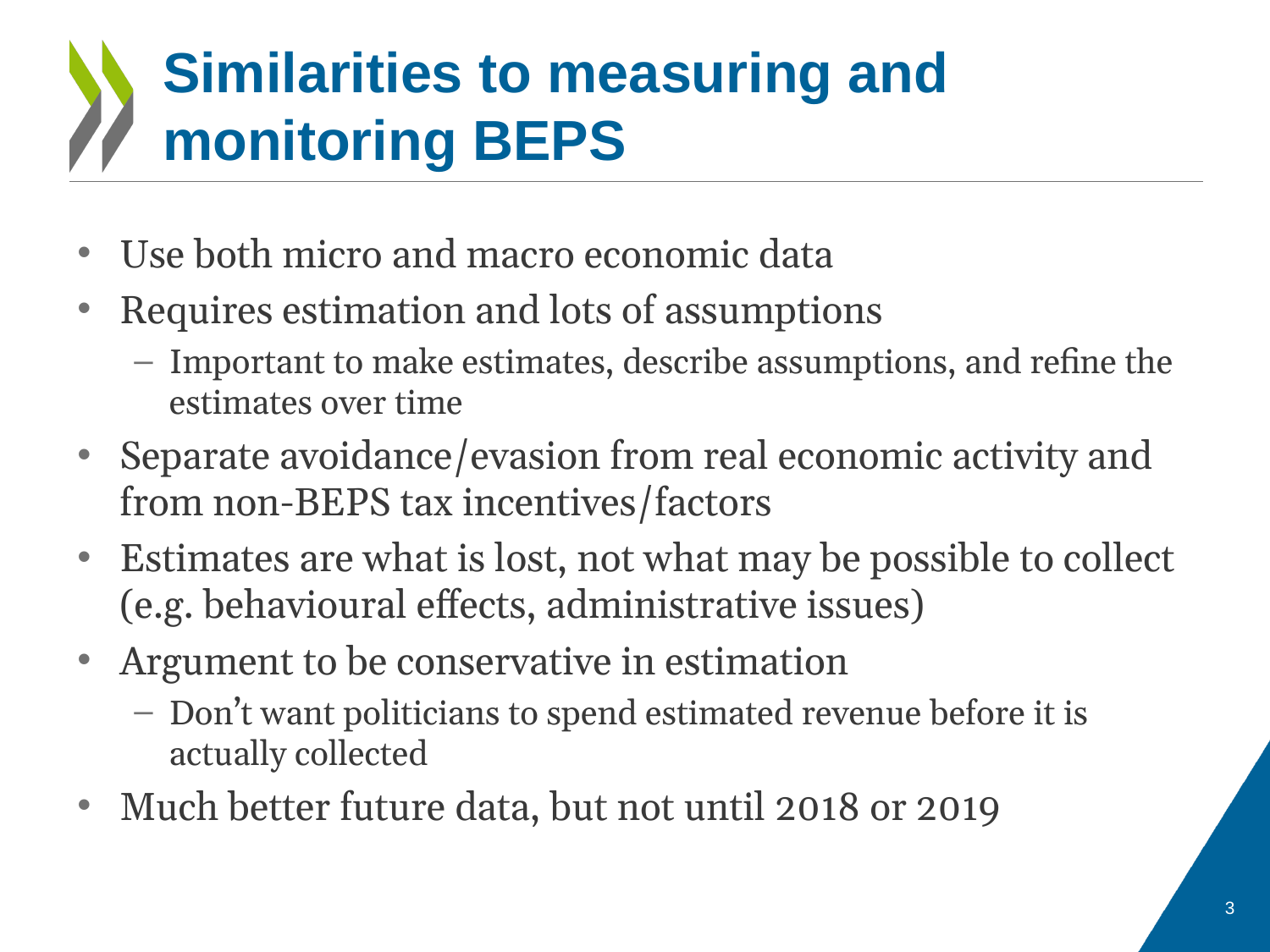

# Similarities to measuring and monitoring BEPS
Use both micro and macro economic data
Requires estimation and lots of assumptions
Important to make estimates, describe assumptions, and refine the estimates over time
Separate avoidance/evasion from real economic activity and from non-BEPS tax incentives/factors
Estimates are what is lost, not what may be possible to collect (e.g. behavioural effects, administrative issues)
Argument to be conservative in estimation
Don’t want politicians to spend estimated revenue before it is actually collected
Much better future data, but not until 2018 or 2019

3